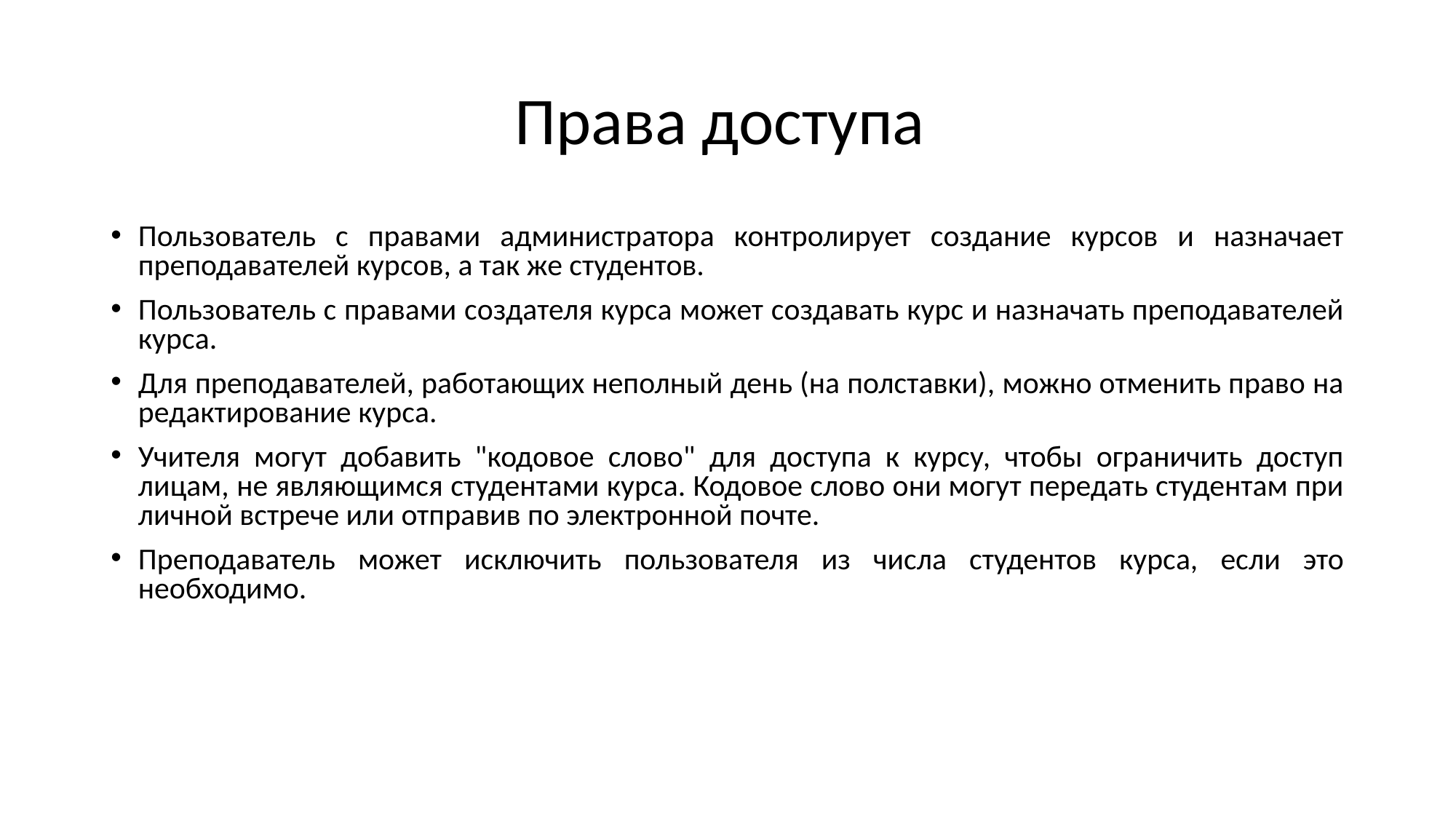

# Права доступа
Пользователь с правами администратора контролирует создание курсов и назначает преподавателей курсов, а так же студентов.
Пользователь с правами создателя курса может создавать курс и назначать преподавателей курса.
Для преподавателей, работающих неполный день (на полставки), можно отменить право на редактирование курса.
Учителя могут добавить "кодовое слово" для доступа к курсу, чтобы ограничить доступ лицам, не являющимся студентами курса. Кодовое слово они могут передать студентам при личной встрече или отправив по электронной почте.
Преподаватель может исключить пользователя из числа студентов курса, если это необходимо.